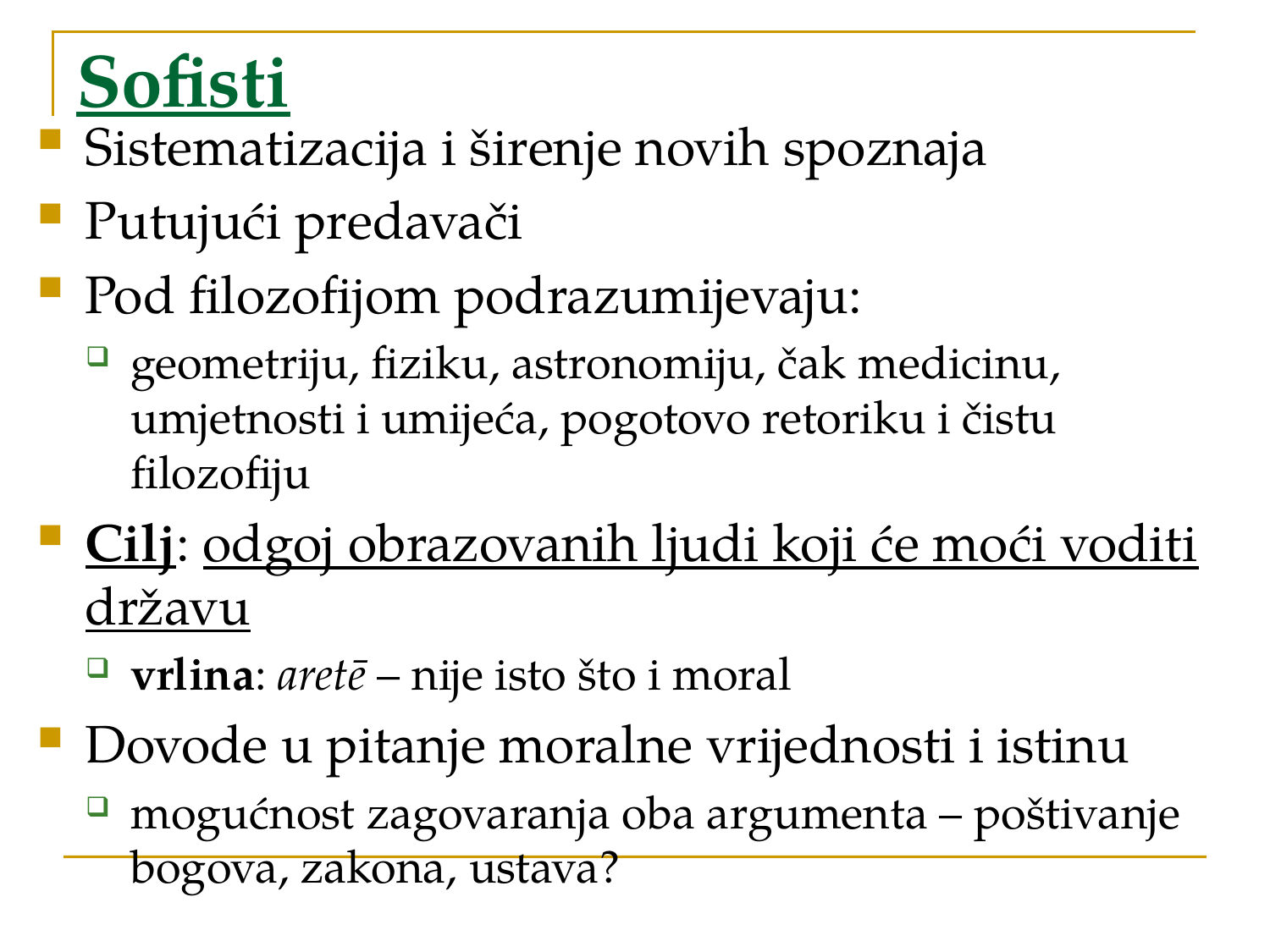

# Sofisti
Sistematizacija i širenje novih spoznaja
Putujući predavači
Pod filozofijom podrazumijevaju:
geometriju, fiziku, astronomiju, čak medicinu, umjetnosti i umijeća, pogotovo retoriku i čistu filozofiju
Cilj: odgoj obrazovanih ljudi koji će moći voditi državu
vrlina: aretē – nije isto što i moral
Dovode u pitanje moralne vrijednosti i istinu
mogućnost zagovaranja oba argumenta – poštivanje bogova, zakona, ustava?